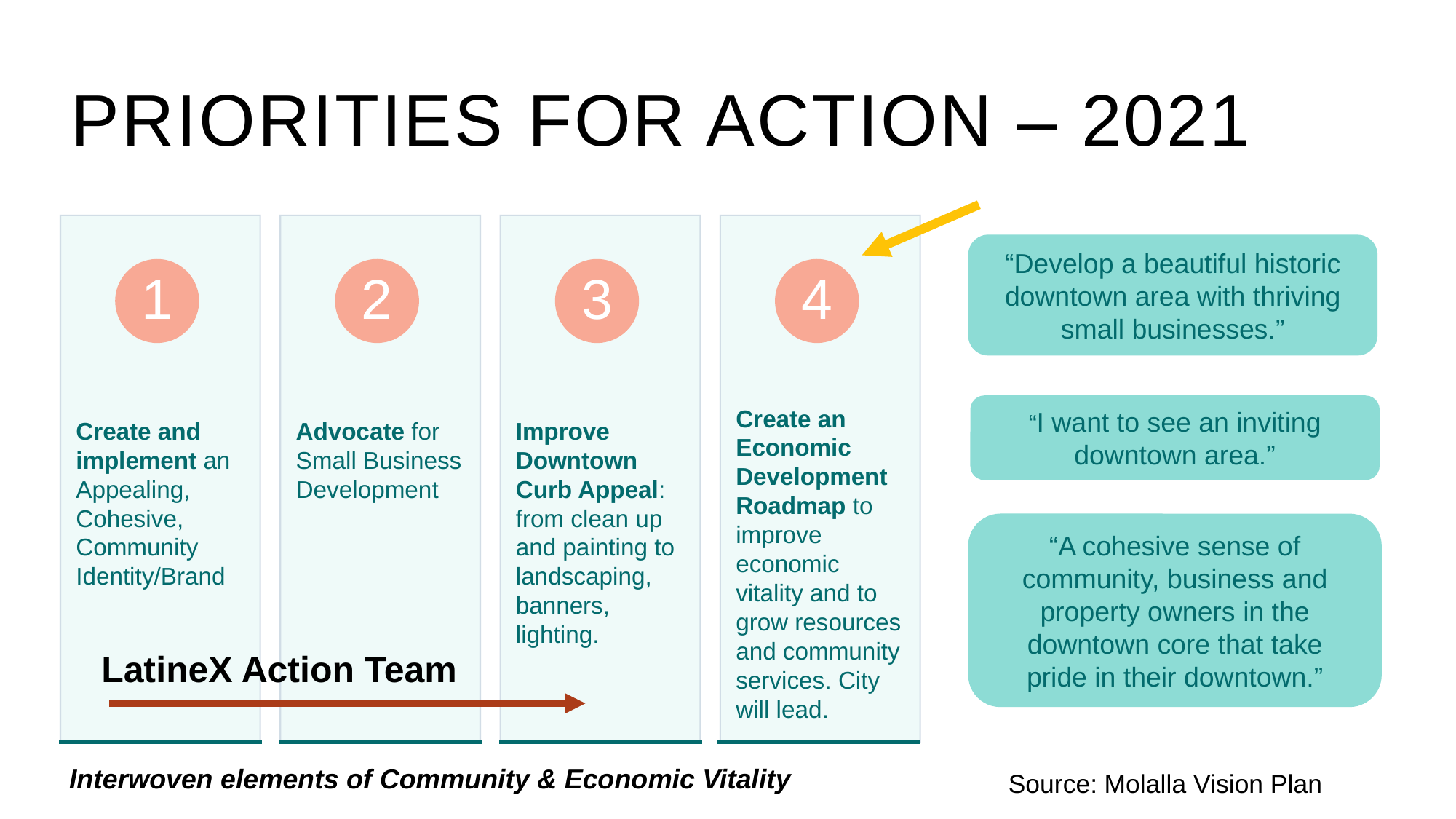

# PRIORITIES FOR ACTION – 2021
Create and implement an Appealing, Cohesive, Community Identity/Brand
1
Advocate for Small Business Development
2
Improve Downtown Curb Appeal: from clean up and painting to landscaping, banners, lighting.
3
Create an Economic Development Roadmap to improve economic vitality and to grow resources and community services. City will lead.
4
“Develop a beautiful historic downtown area with thriving small businesses.”
“I want to see an inviting downtown area.”
“A cohesive sense of community, business and property owners in the downtown core that take
pride in their downtown.”
LatineX Action Team
Interwoven elements of Community & Economic Vitality
Source: Molalla Vision Plan